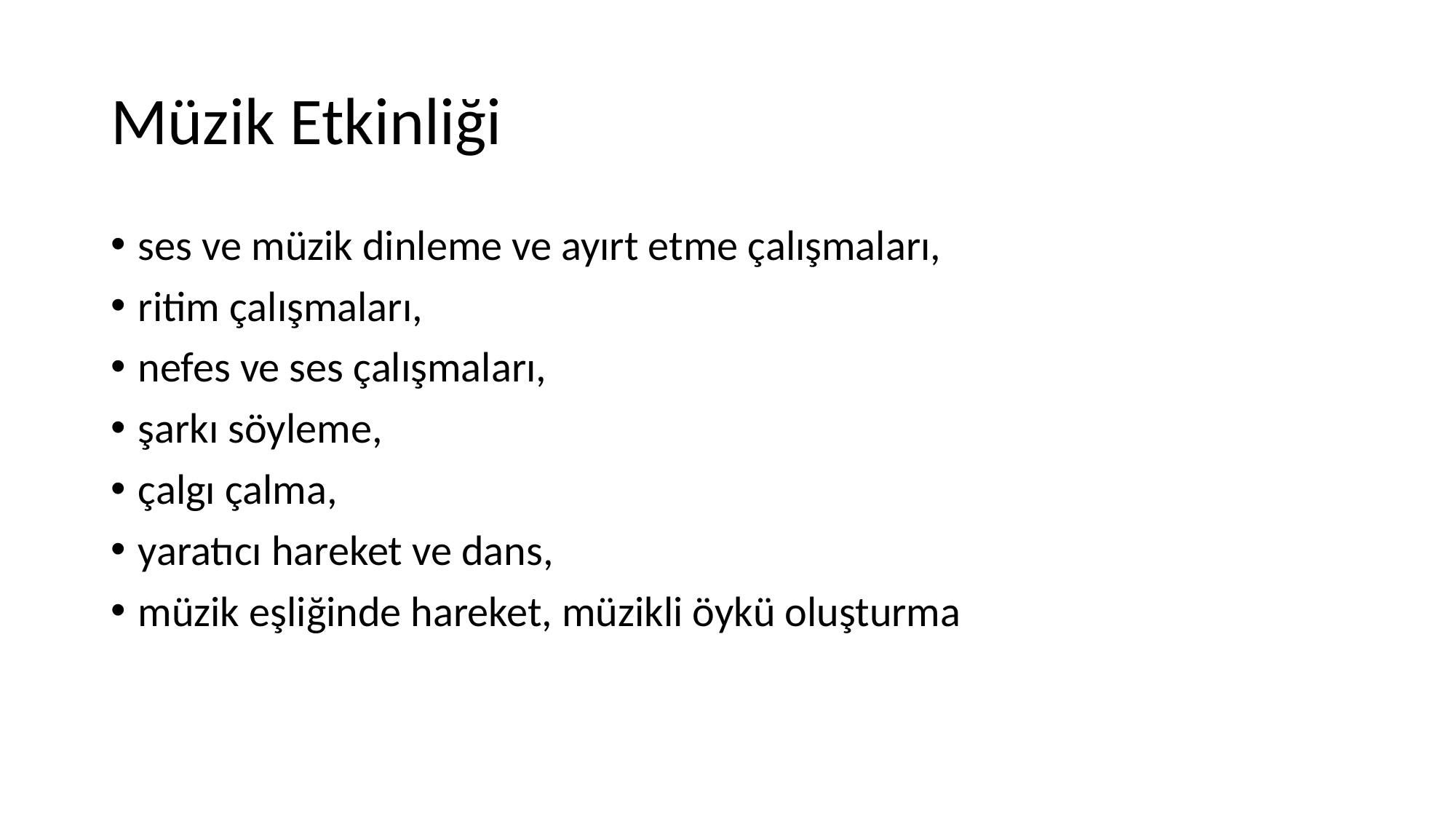

# Müzik Etkinliği
ses ve müzik dinleme ve ayırt etme çalışmaları,
ritim çalışmaları,
nefes ve ses çalışmaları,
şarkı söyleme,
çalgı çalma,
yaratıcı hareket ve dans,
müzik eşliğinde hareket, müzikli öykü oluşturma